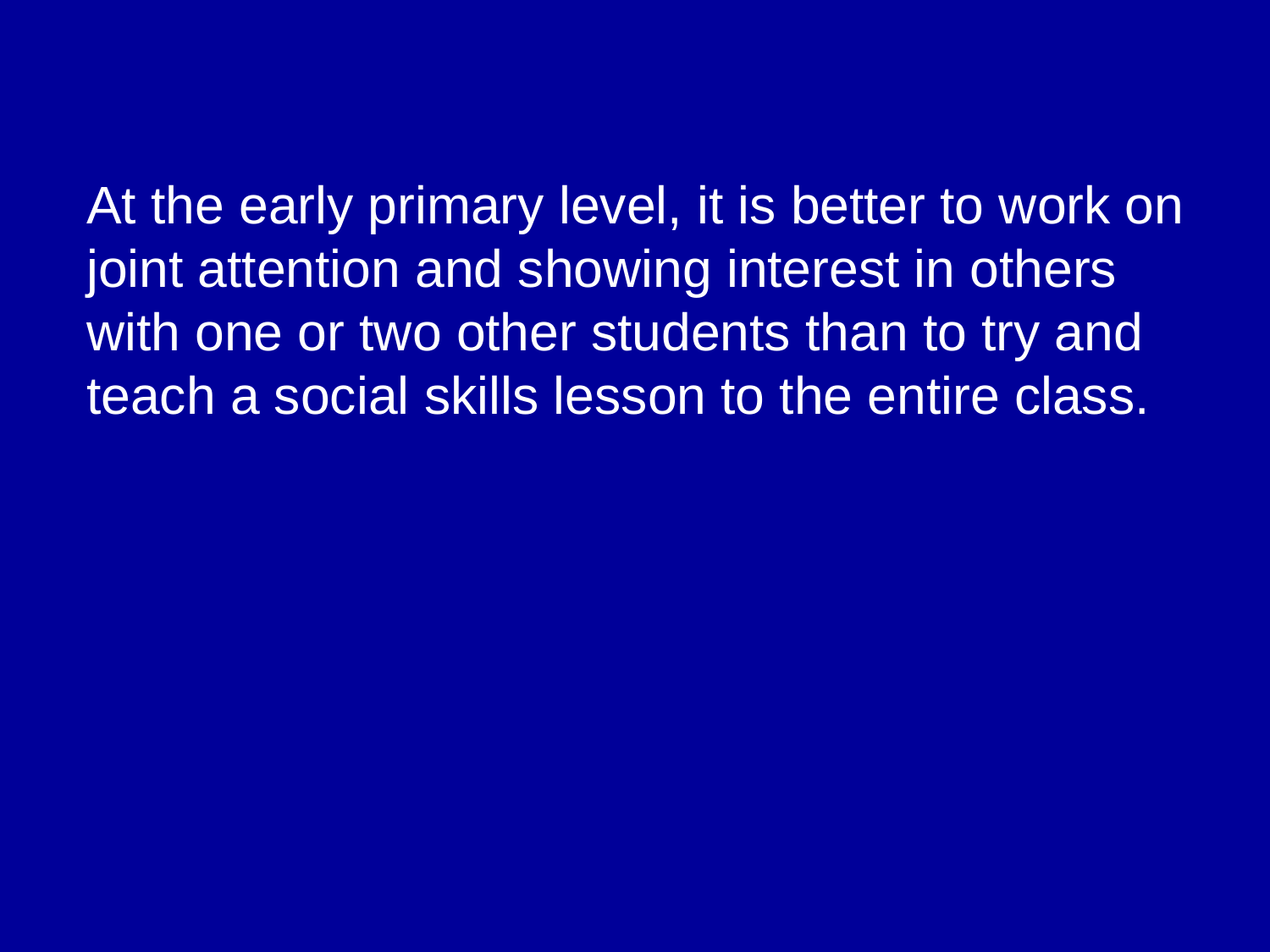

At the early primary level, it is better to work on joint attention and showing interest in others with one or two other students than to try and teach a social skills lesson to the entire class.